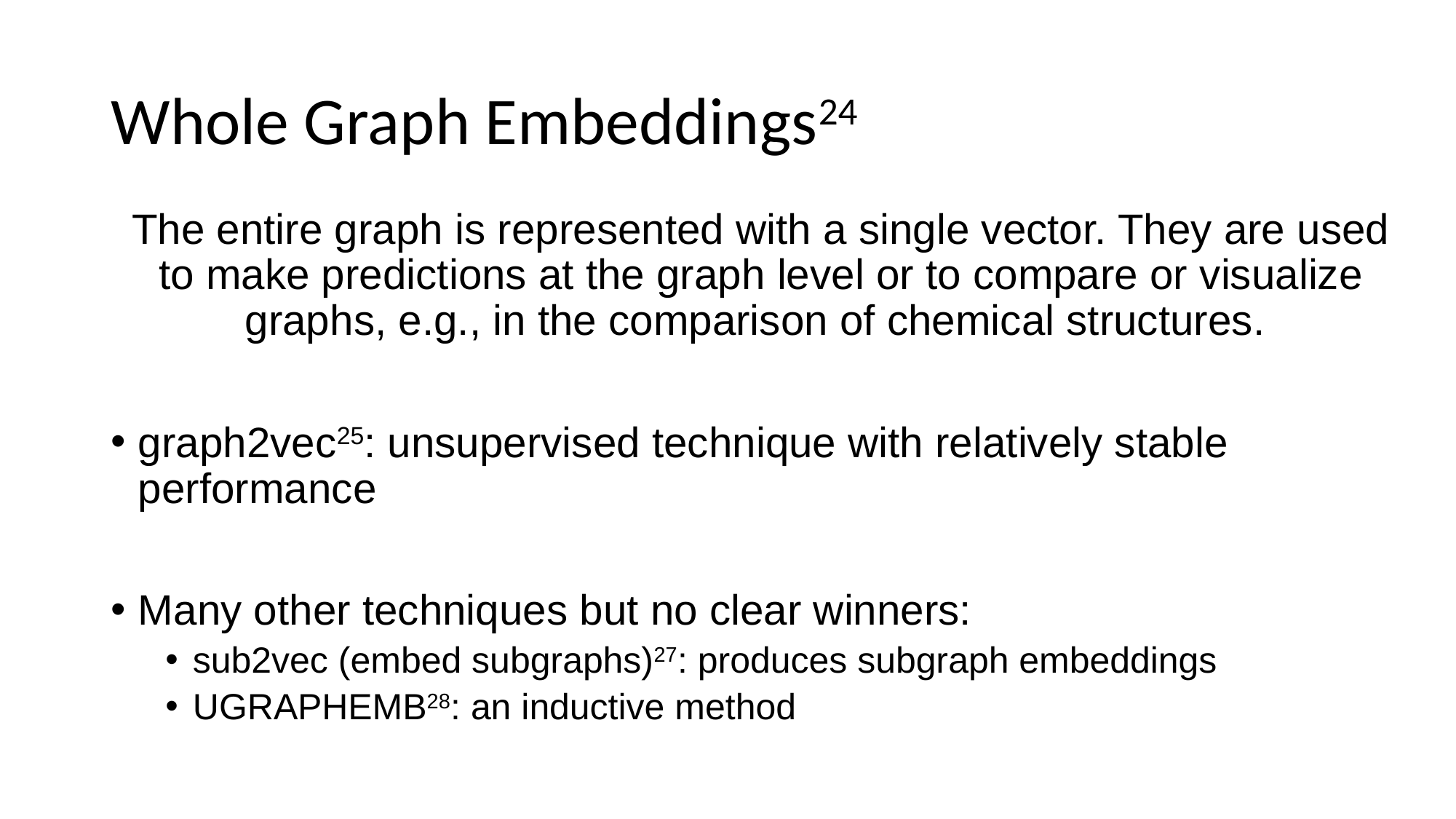

# Whole Graph Embeddings24
The entire graph is represented with a single vector. They are used to make predictions at the graph level or to compare or visualize graphs, e.g., in the comparison of chemical structures.

graph2vec25: unsupervised technique with relatively stable performance

Many other techniques but no clear winners:
sub2vec (embed subgraphs)27: produces subgraph embeddings
UGRAPHEMB28: an inductive method